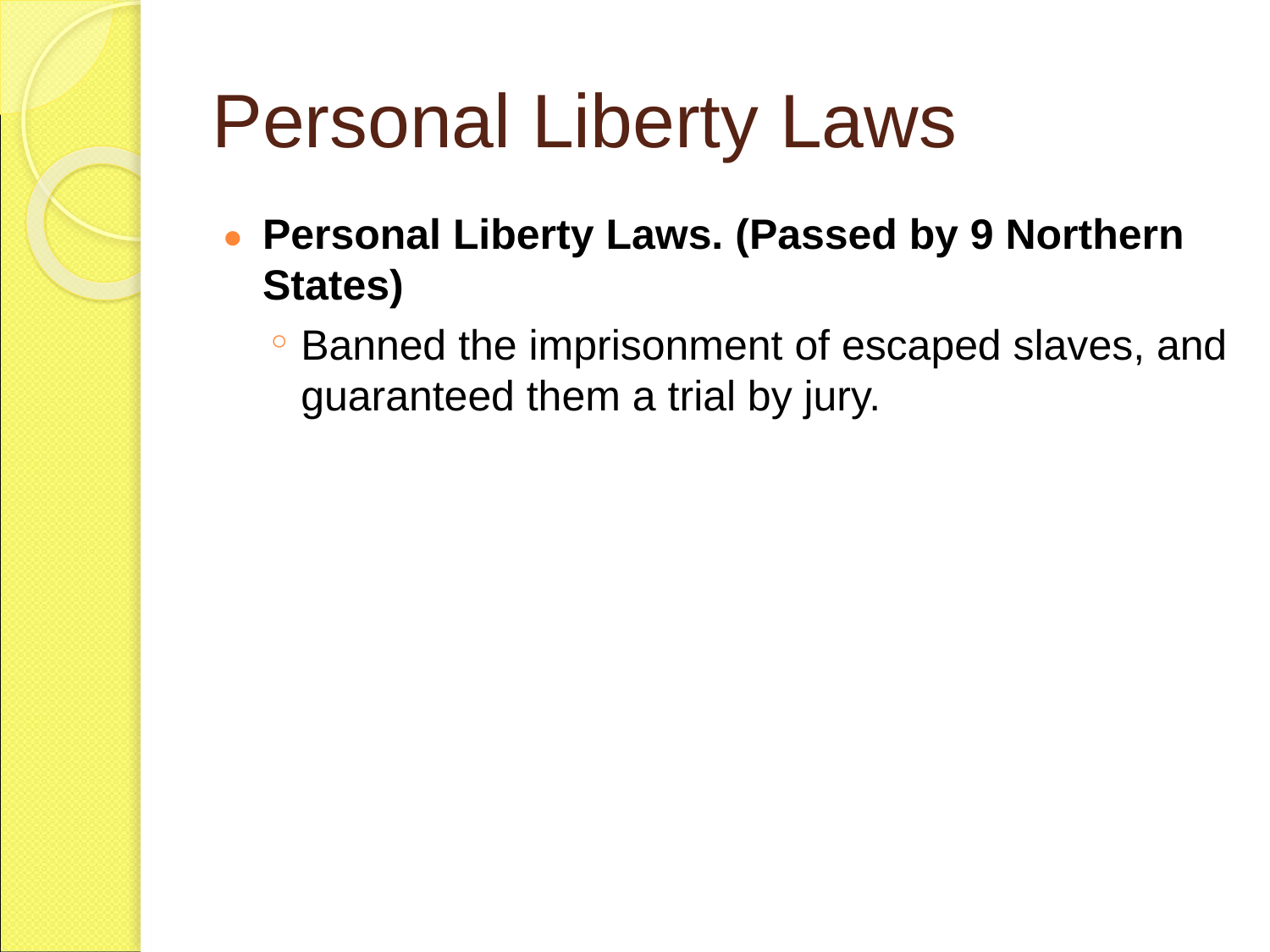

# Personal Liberty Laws
Personal Liberty Laws. (Passed by 9 Northern States)
Banned the imprisonment of escaped slaves, and guaranteed them a trial by jury.